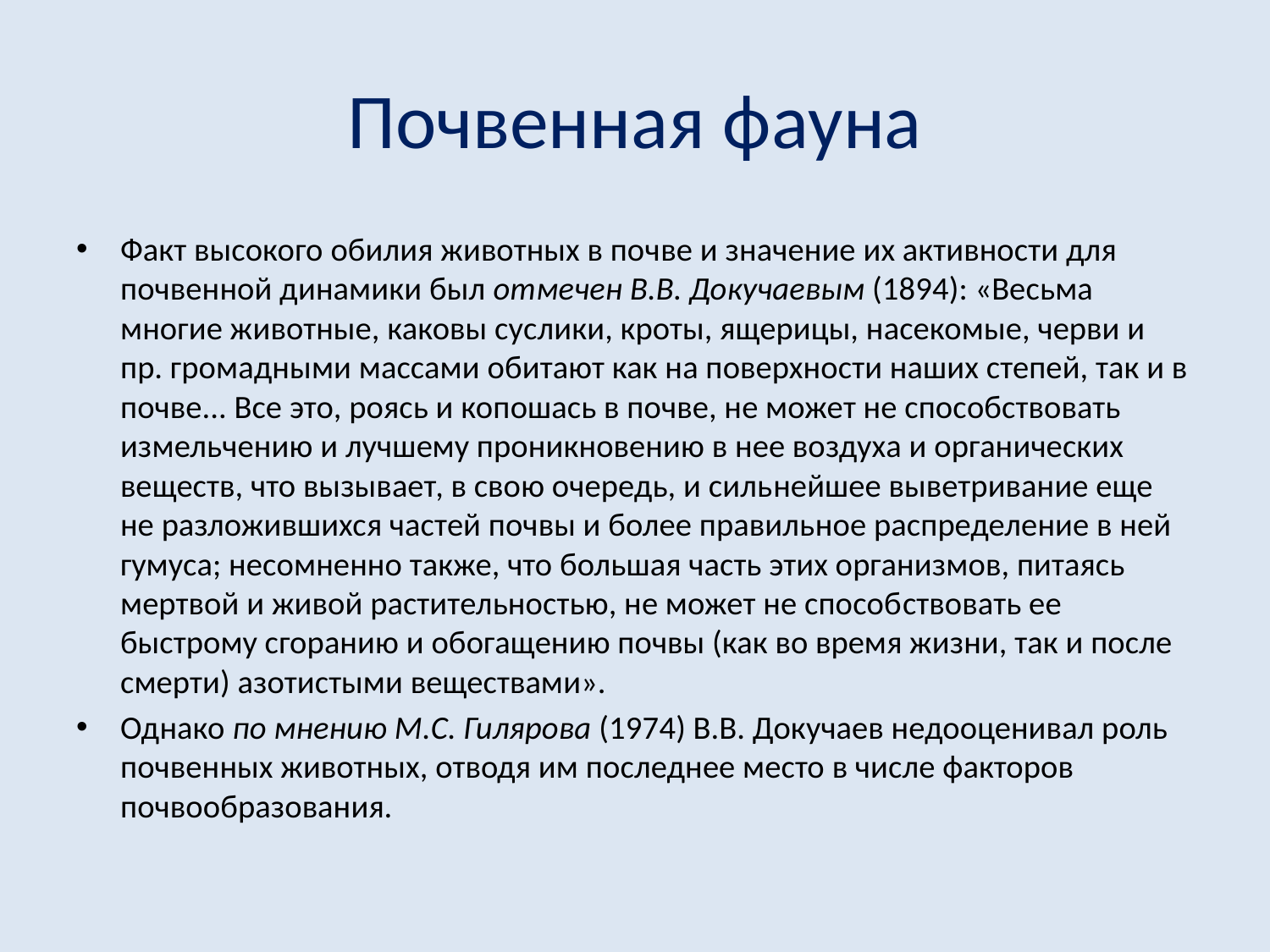

# Почвенная фауна
Факт высокого обилия животных в поч­ве и значение их активности для почвенной динамики был отмечен В.В. До­кучаевым (1894): «Весьма многие животные, каковы суслики, кроты, ящерицы, насекомые, черви и пр. громадными массами обитают как на поверхности наших степей, так и в почве... Все это, роясь и копошась в почве, не может не способствовать измельчению и лучшему проникновению в нее воздуха и органических веществ, что вызывает, в свою очередь, и силь­нейшее выветривание еще не разложившихся частей почвы и более правиль­ное распределение в ней гумуса; несомненно также, что большая часть этих организмов, питаясь мертвой и живой растительностью, не может не способ­ствовать ее быстрому сгоранию и обогащению почвы (как во время жизни, так и после смерти) азотистыми веществами».
Однако по мнению М.С. Гиля­рова (1974) В.В. Докучаев недооценивал роль почвенных животных, отводя им последнее место в числе факторов почвообразования.